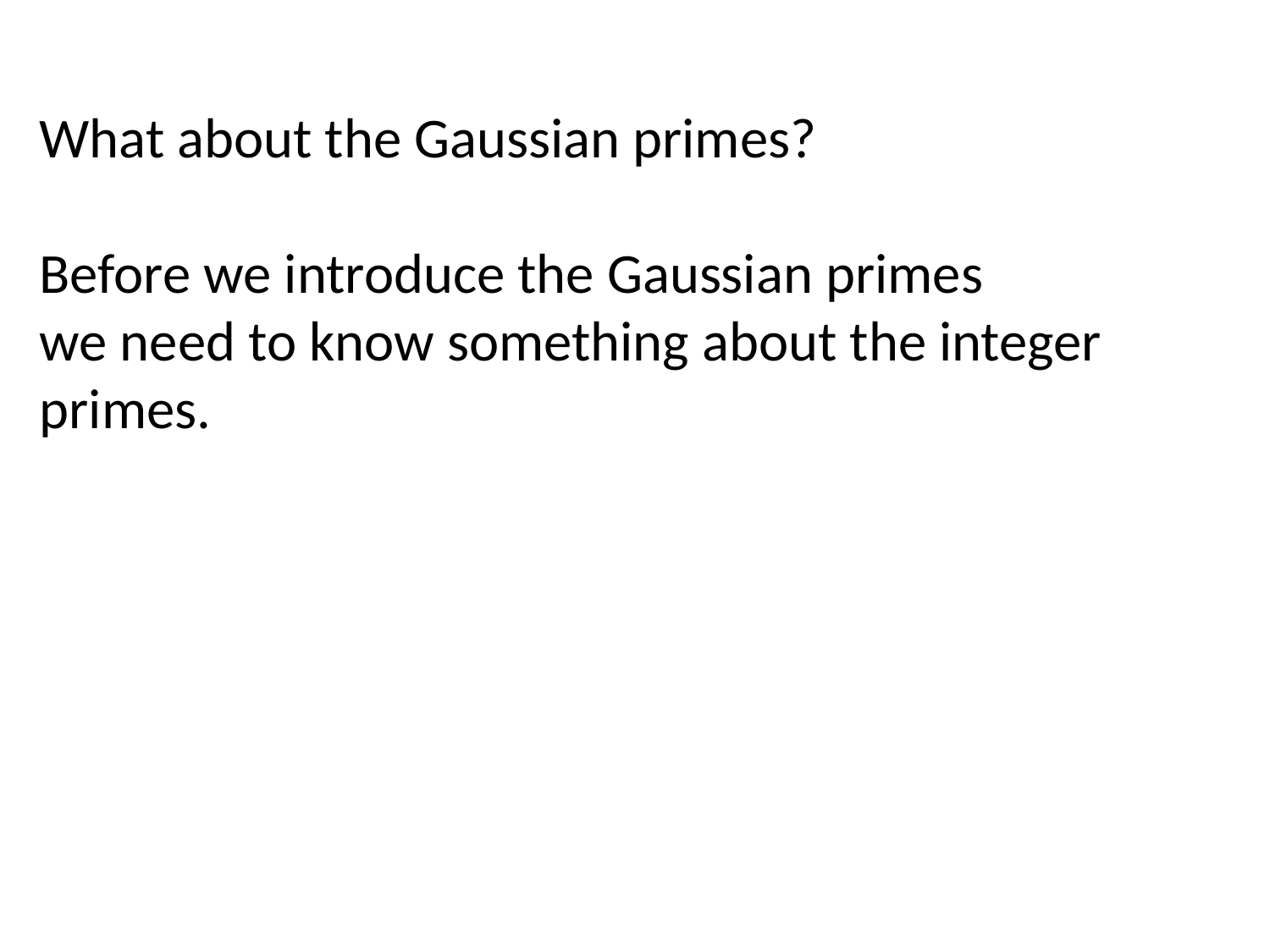

What about the Gaussian primes?

Before we introduce the Gaussian primes
we need to know something about the integer
primes.